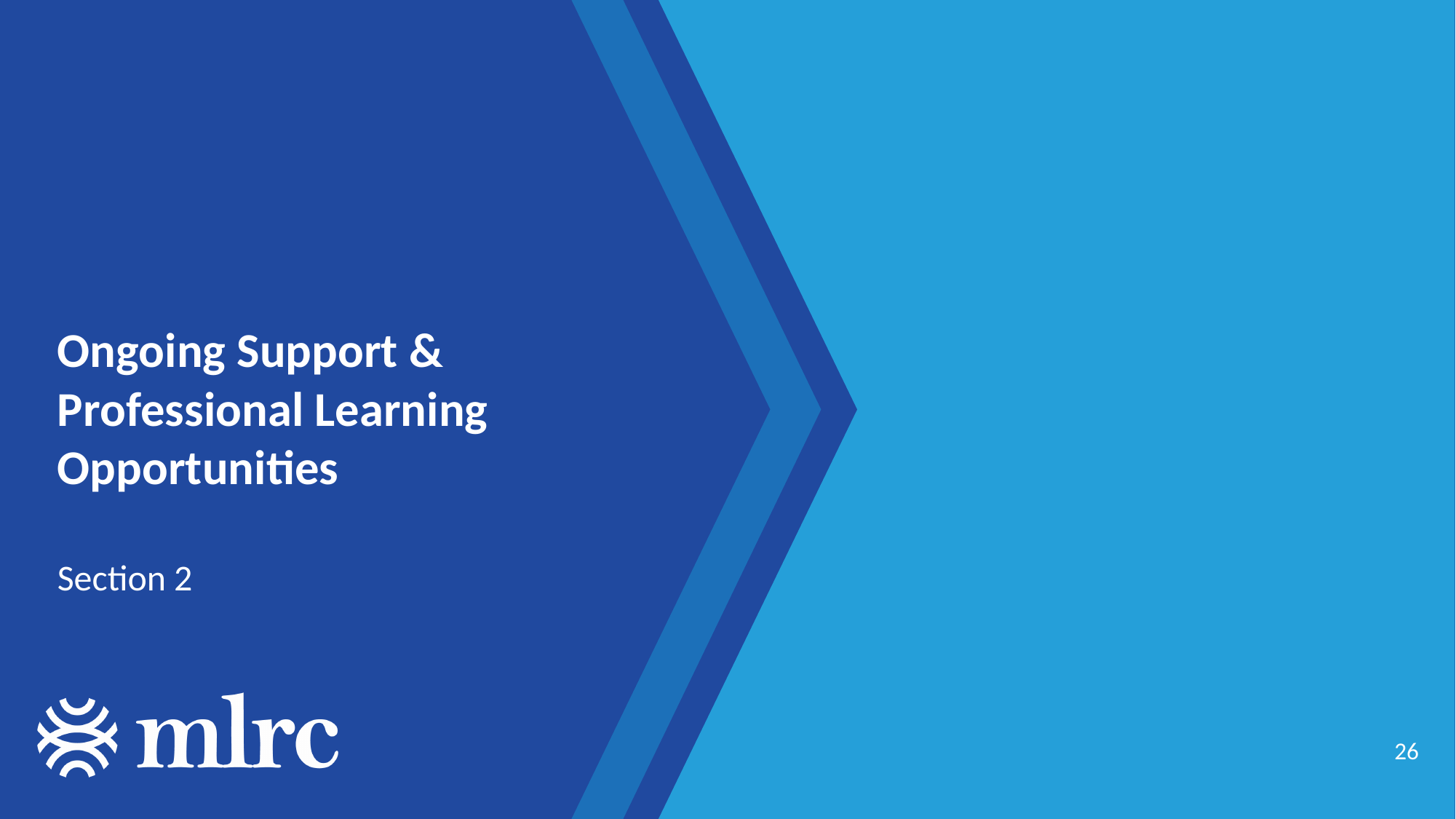

# Ongoing Support & Professional Learning Opportunities
Section 2

26